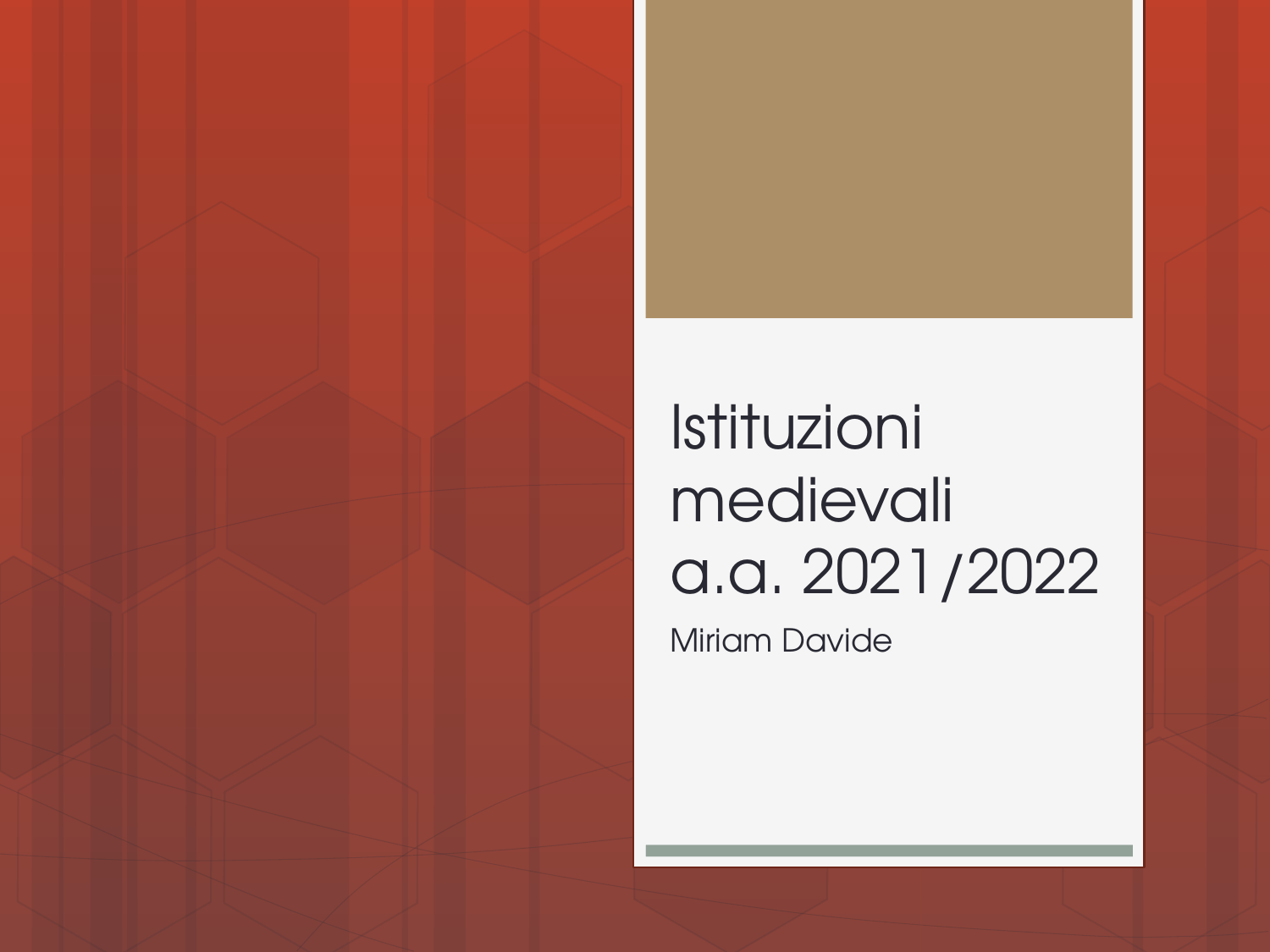

# Istituzioni medievali a.a. 2021/2022
Miriam Davide